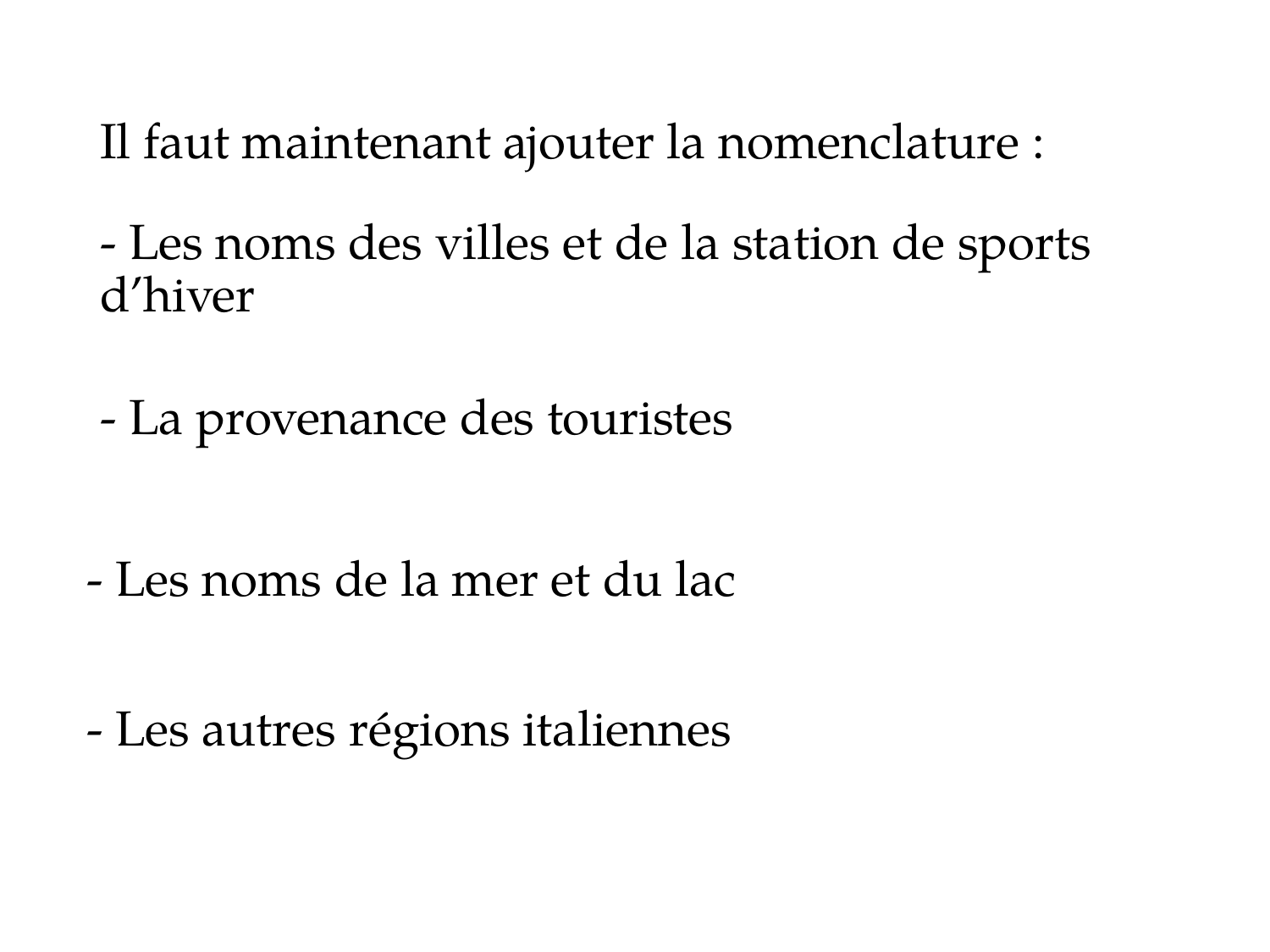

# Il faut maintenant ajouter la nomenclature :
- Les noms des villes et de la station de sports d’hiver
- La provenance des touristes
- Les noms de la mer et du lac
- Les autres régions italiennes